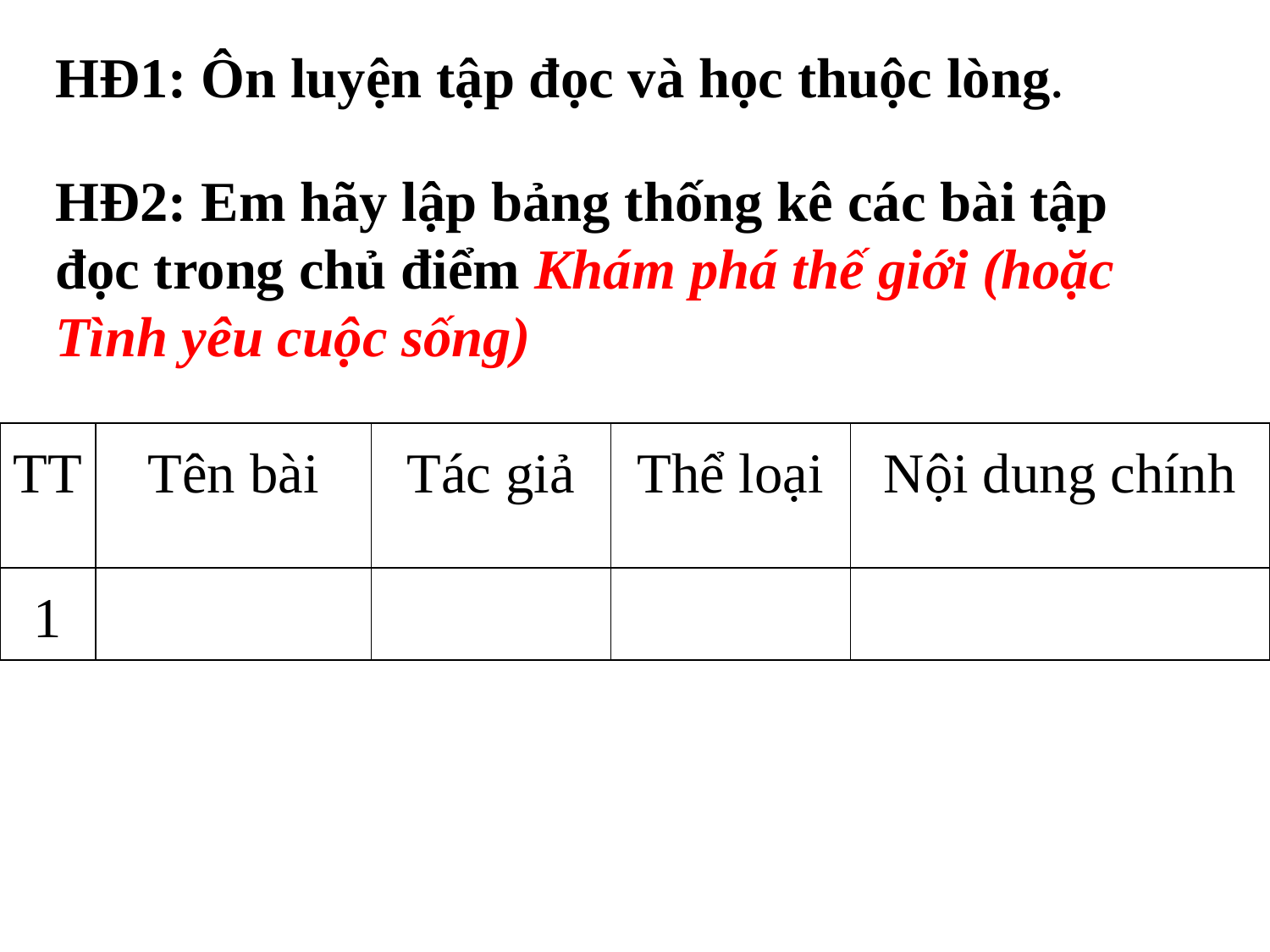

HĐ1: Ôn luyện tập đọc và học thuộc lòng.
HĐ2: Em hãy lập bảng thống kê các bài tập đọc trong chủ điểm Khám phá thế giới (hoặc Tình yêu cuộc sống)

| TT | Tên bài | Tác giả | Thể loại | Nội dung chính |
| --- | --- | --- | --- | --- |
| 1 |  |  |  |  |